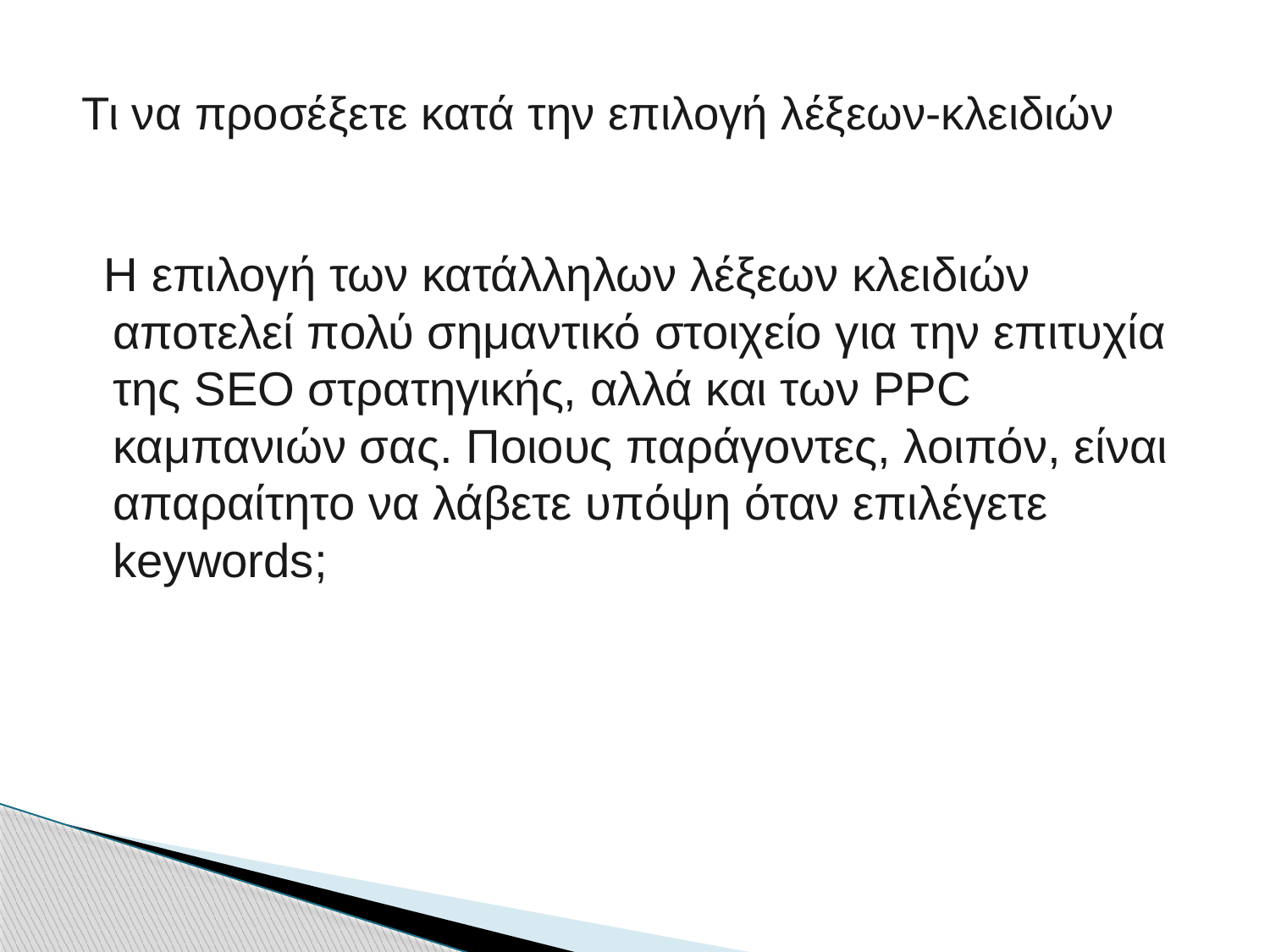

# Τι να προσέξετε κατά την επιλογή λέξεων-κλειδιών
  Η επιλογή των κατάλληλων λέξεων κλειδιών αποτελεί πολύ σημαντικό στοιχείο για την επιτυχία της SEO στρατηγικής, αλλά και των PPC καμπανιών σας. Ποιους παράγοντες, λοιπόν, είναι απαραίτητο να λάβετε υπόψη όταν επιλέγετε keywords;